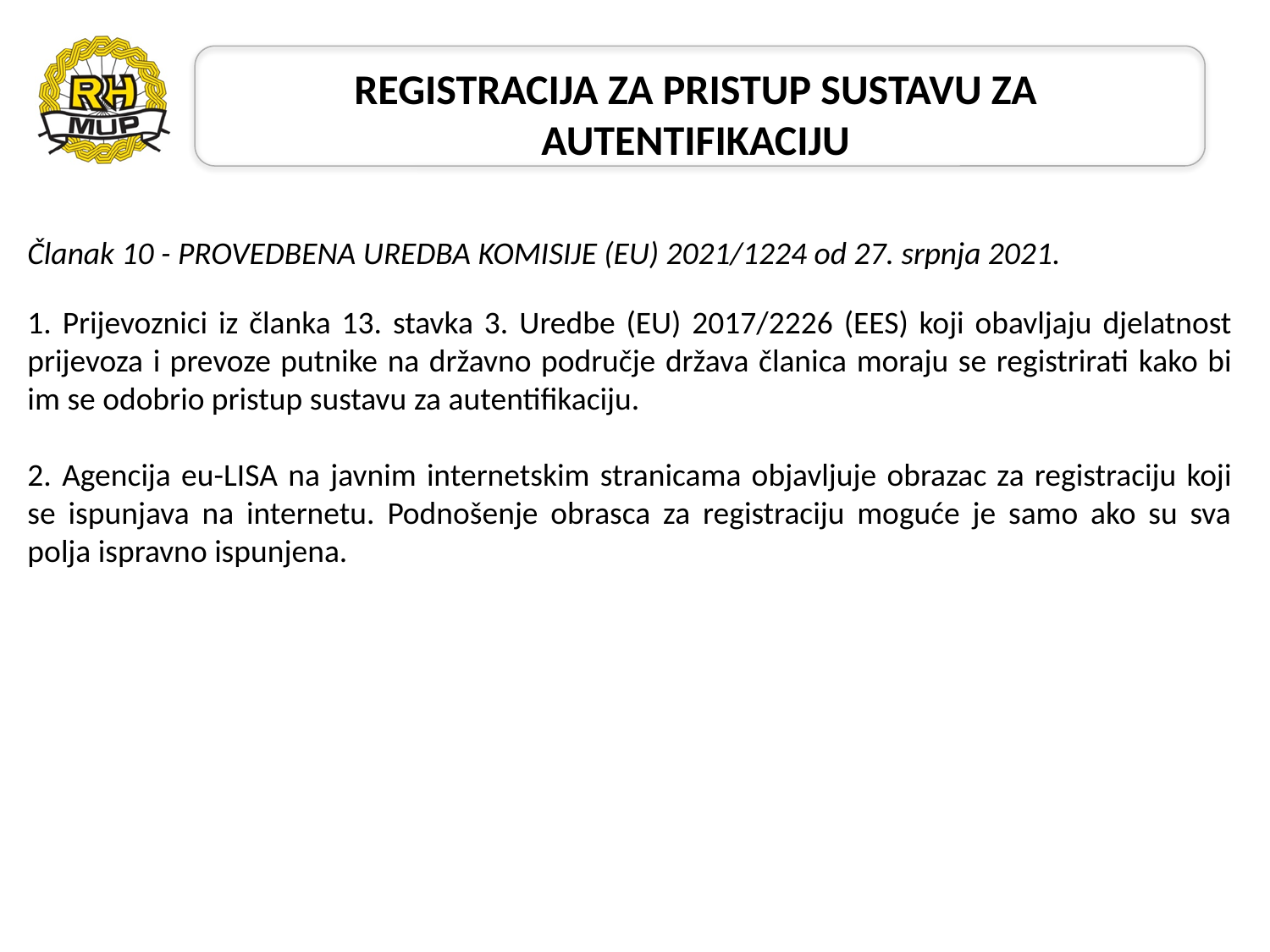

# REGISTRACIJA ZA PRISTUP SUSTAVU ZA AUTENTIFIKACIJU
Članak 10 - PROVEDBENA UREDBA KOMISIJE (EU) 2021/1224 оd 27. srpnja 2021.
1. Prijevoznici iz članka 13. stavka 3. Uredbe (EU) 2017/2226 (EES) koji obavljaju djelatnost prijevoza i prevoze putnike na državno područje država članica moraju se registrirati kako bi im se odobrio pristup sustavu za autentifikaciju.

2. Agencija eu-LISA na javnim internetskim stranicama objavljuje obrazac za registraciju koji se ispunjava na internetu. Podnošenje obrasca za registraciju moguće je samo ako su sva polja ispravno ispunjena.